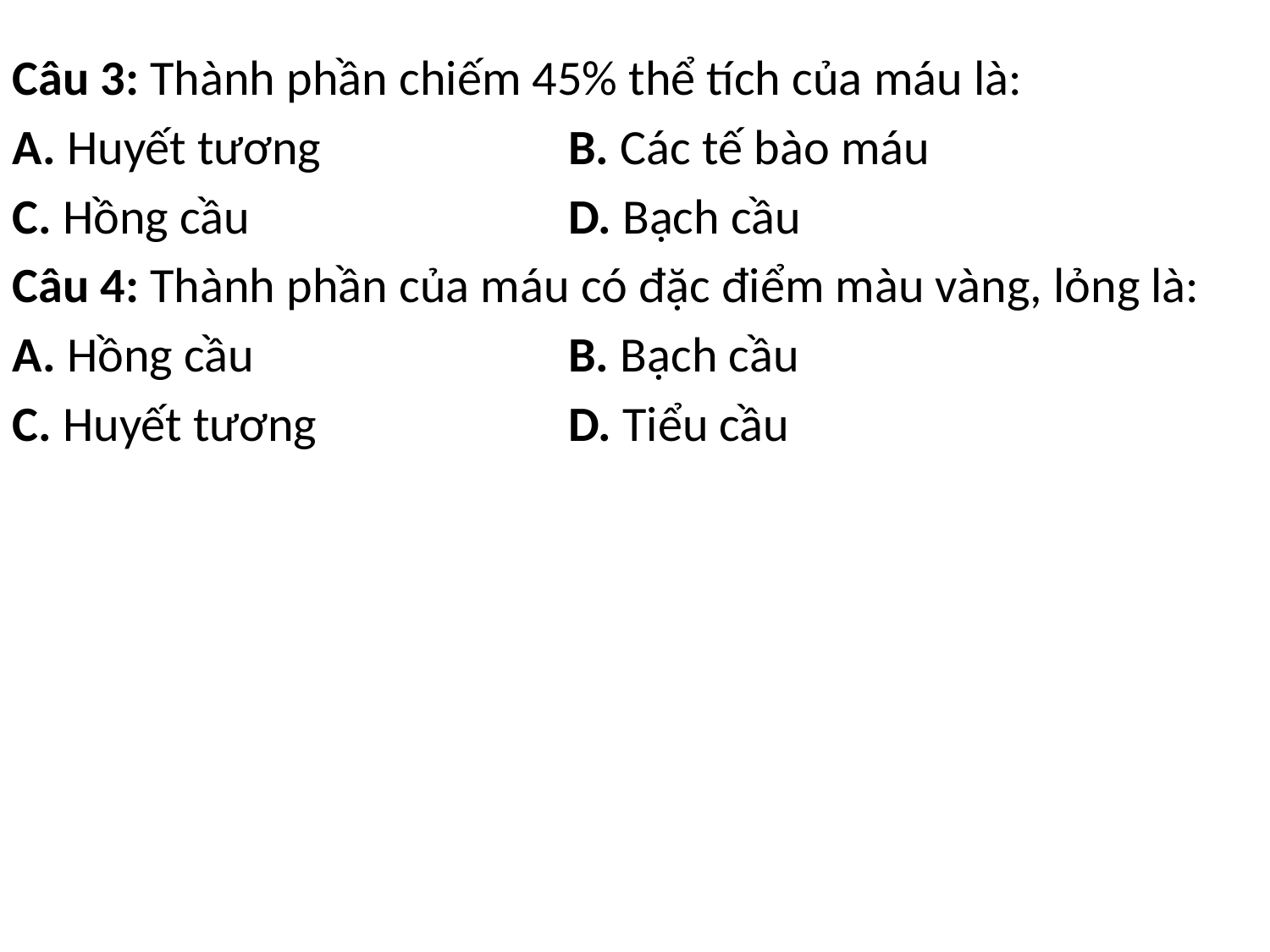

#
Câu 3: Thành phần chiếm 45% thể tích của máu là:
A. Huyết tương		B. Các tế bào máu
C. Hồng cầu			D. Bạch cầu
Câu 4: Thành phần của máu có đặc điểm màu vàng, lỏng là:
A. Hồng cầu			B. Bạch cầu
C. Huyết tương		D. Tiểu cầu